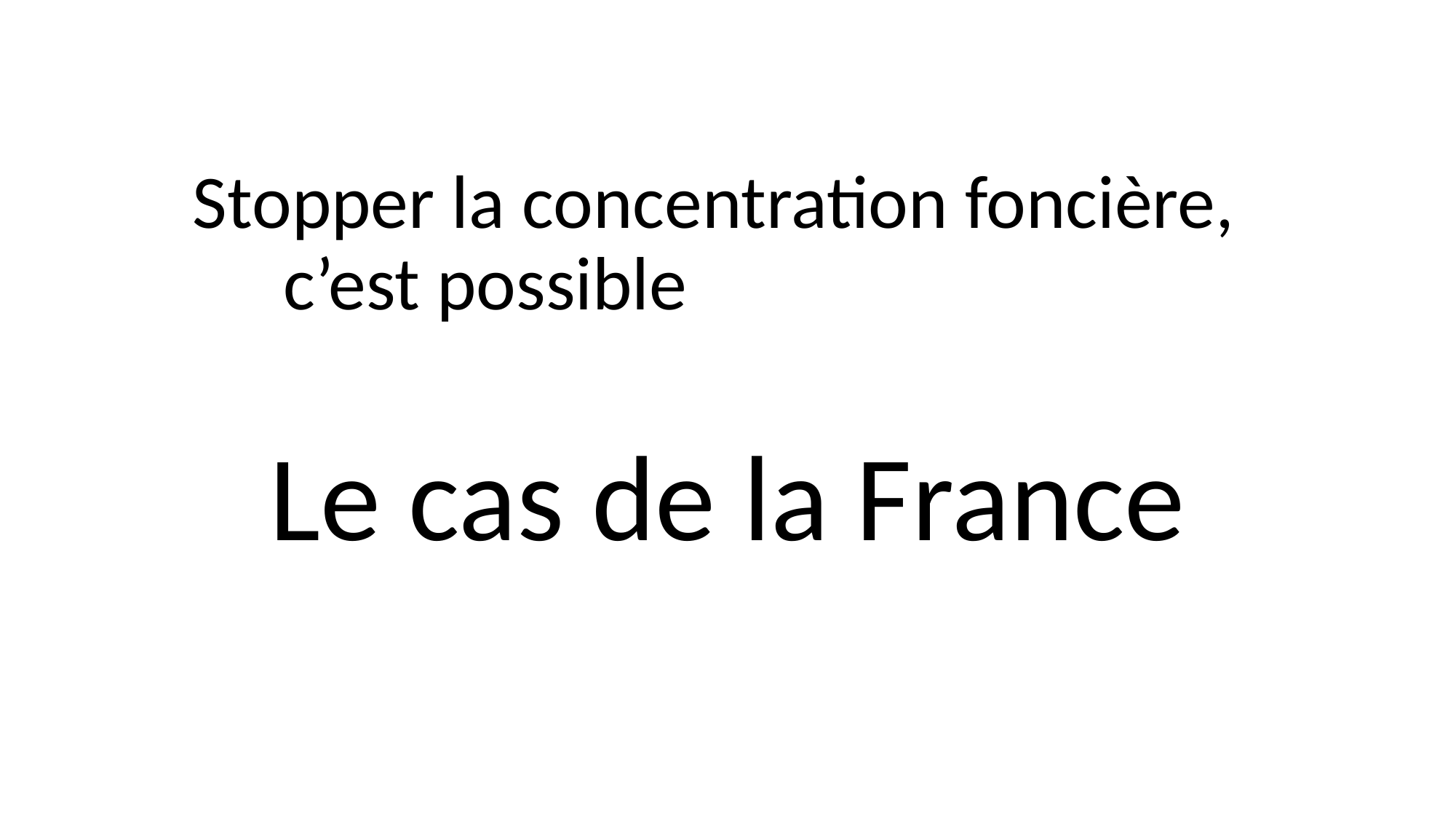

# Stopper la concentration foncière, c’est possible
Le cas de la France